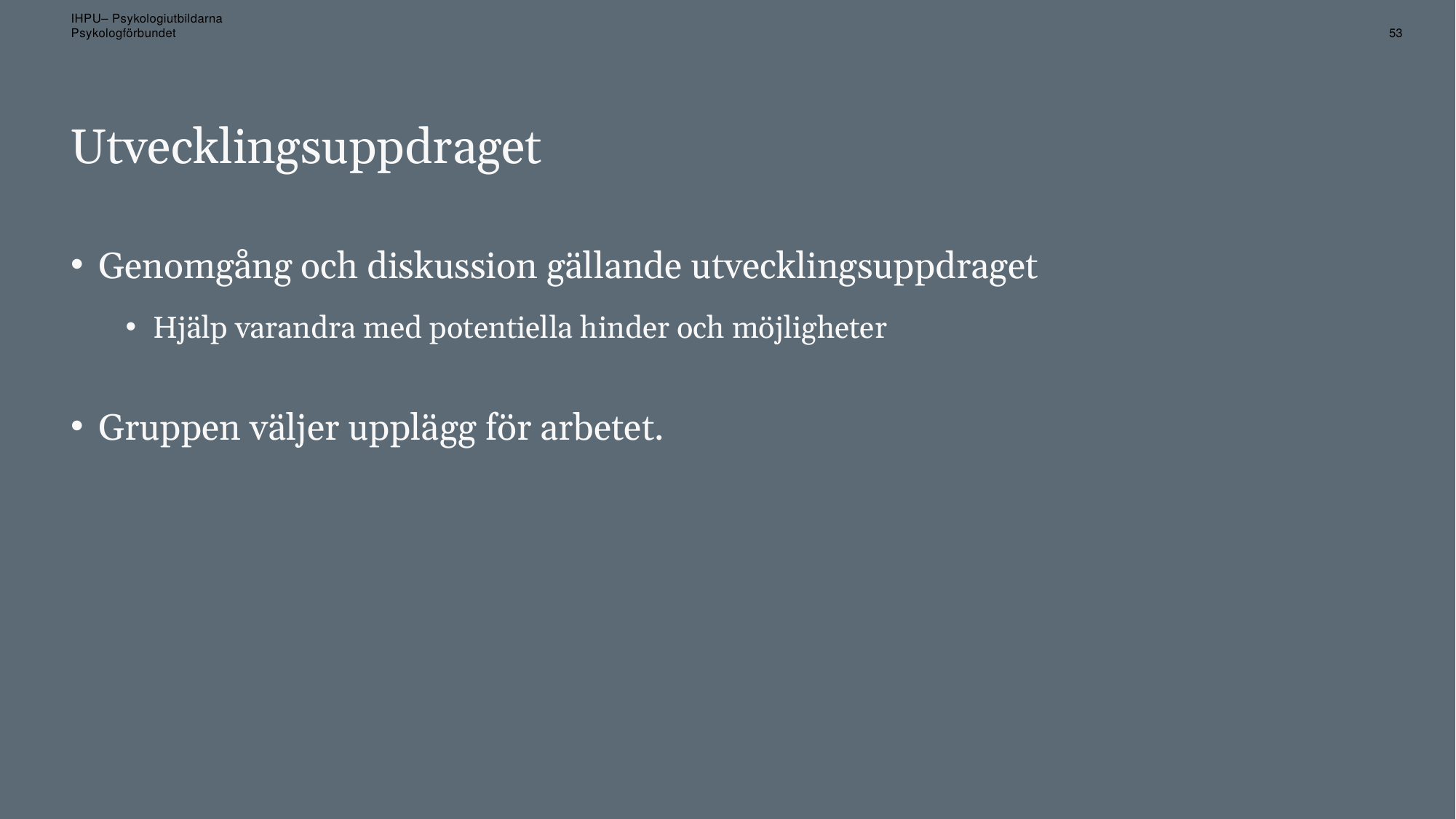

53
# Utvecklingsuppdraget
Genomgång och diskussion gällande utvecklingsuppdraget
Hjälp varandra med potentiella hinder och möjligheter

Gruppen väljer upplägg för arbetet.